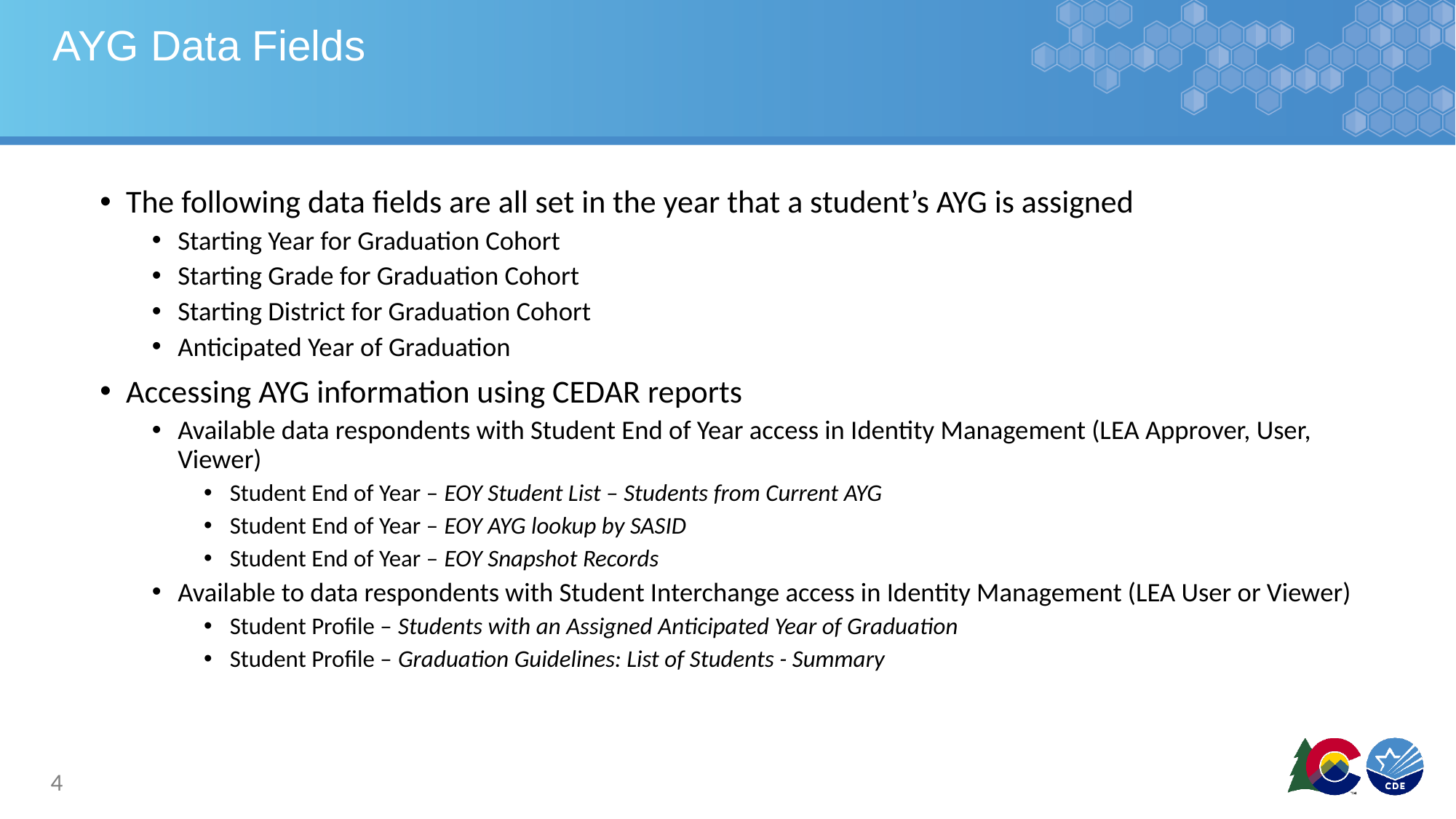

# AYG Data Fields
The following data fields are all set in the year that a student’s AYG is assigned
Starting Year for Graduation Cohort
Starting Grade for Graduation Cohort
Starting District for Graduation Cohort
Anticipated Year of Graduation
Accessing AYG information using CEDAR reports
Available data respondents with Student End of Year access in Identity Management (LEA Approver, User, Viewer)
Student End of Year – EOY Student List – Students from Current AYG
Student End of Year – EOY AYG lookup by SASID
Student End of Year – EOY Snapshot Records
Available to data respondents with Student Interchange access in Identity Management (LEA User or Viewer)
Student Profile – Students with an Assigned Anticipated Year of Graduation
Student Profile – Graduation Guidelines: List of Students - Summary

4